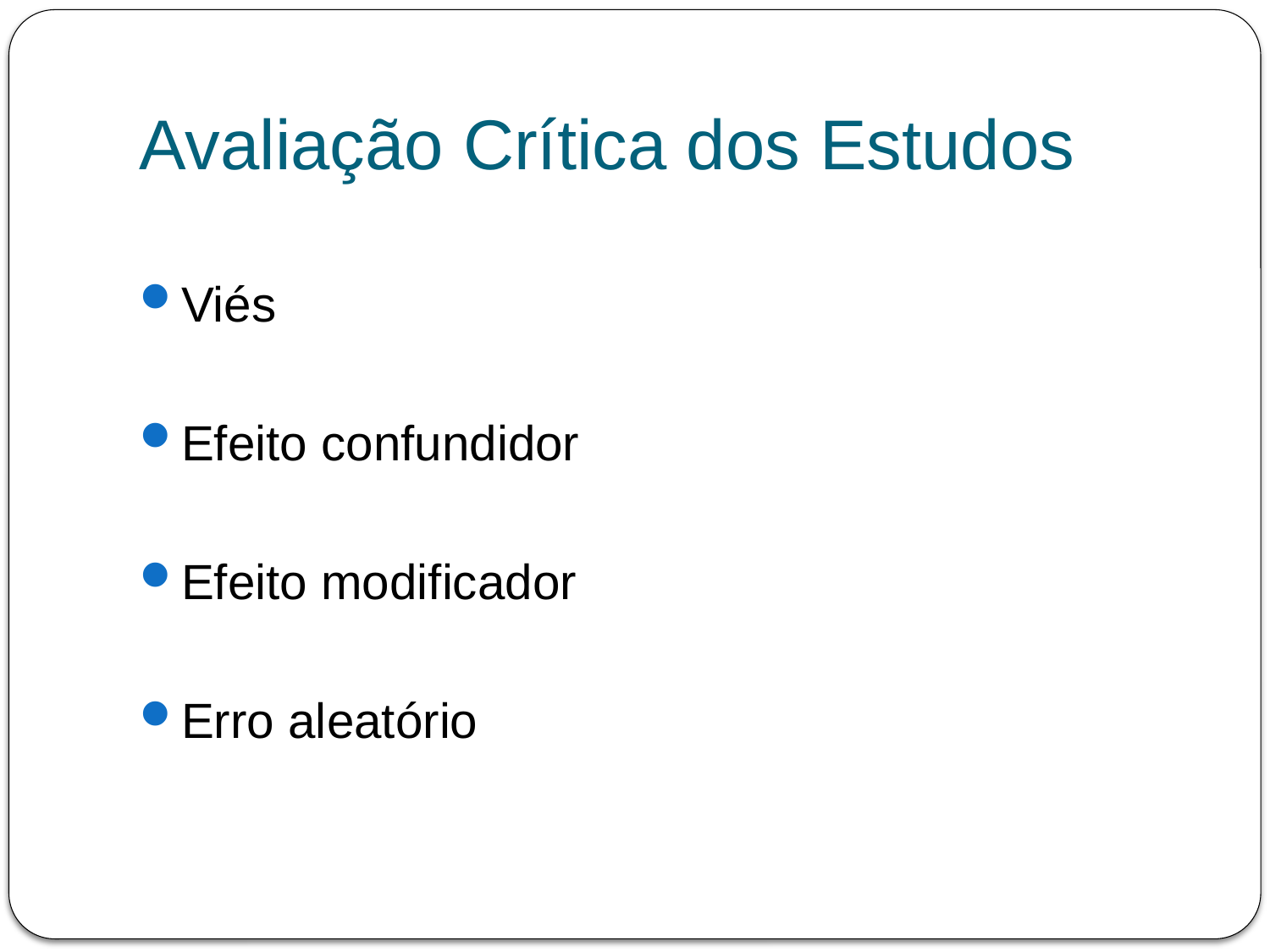

# Avaliação Crítica dos Estudos

Viés

Efeito confundidor

Efeito modificador

Erro aleatório